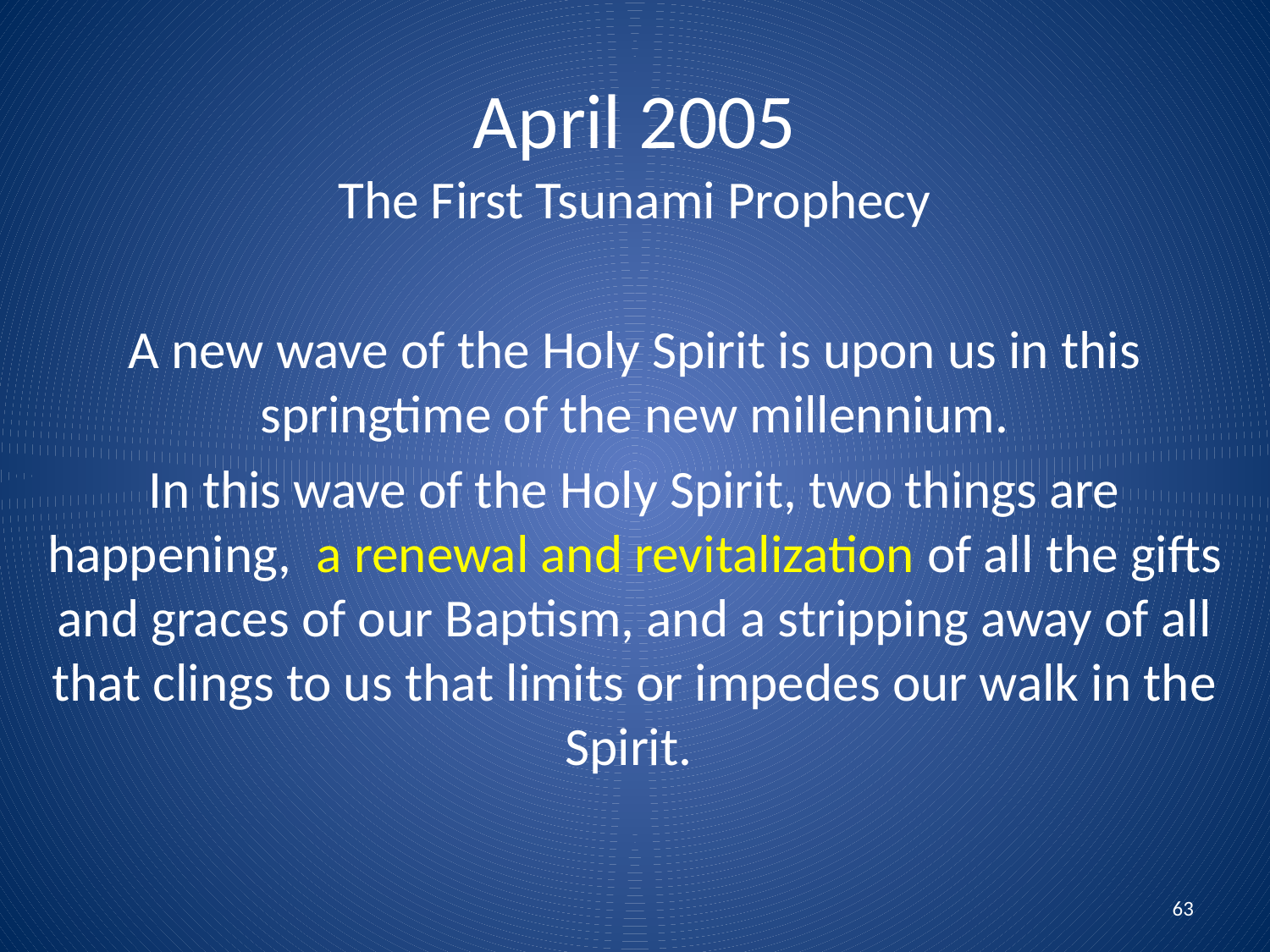

# April 2005
The First Tsunami Prophecy

A new wave of the Holy Spirit is upon us in this springtime of the new millennium.
In this wave of the Holy Spirit, two things are happening,  a renewal and revitalization of all the gifts and graces of our Baptism, and a stripping away of all that clings to us that limits or impedes our walk in the Spirit.
63